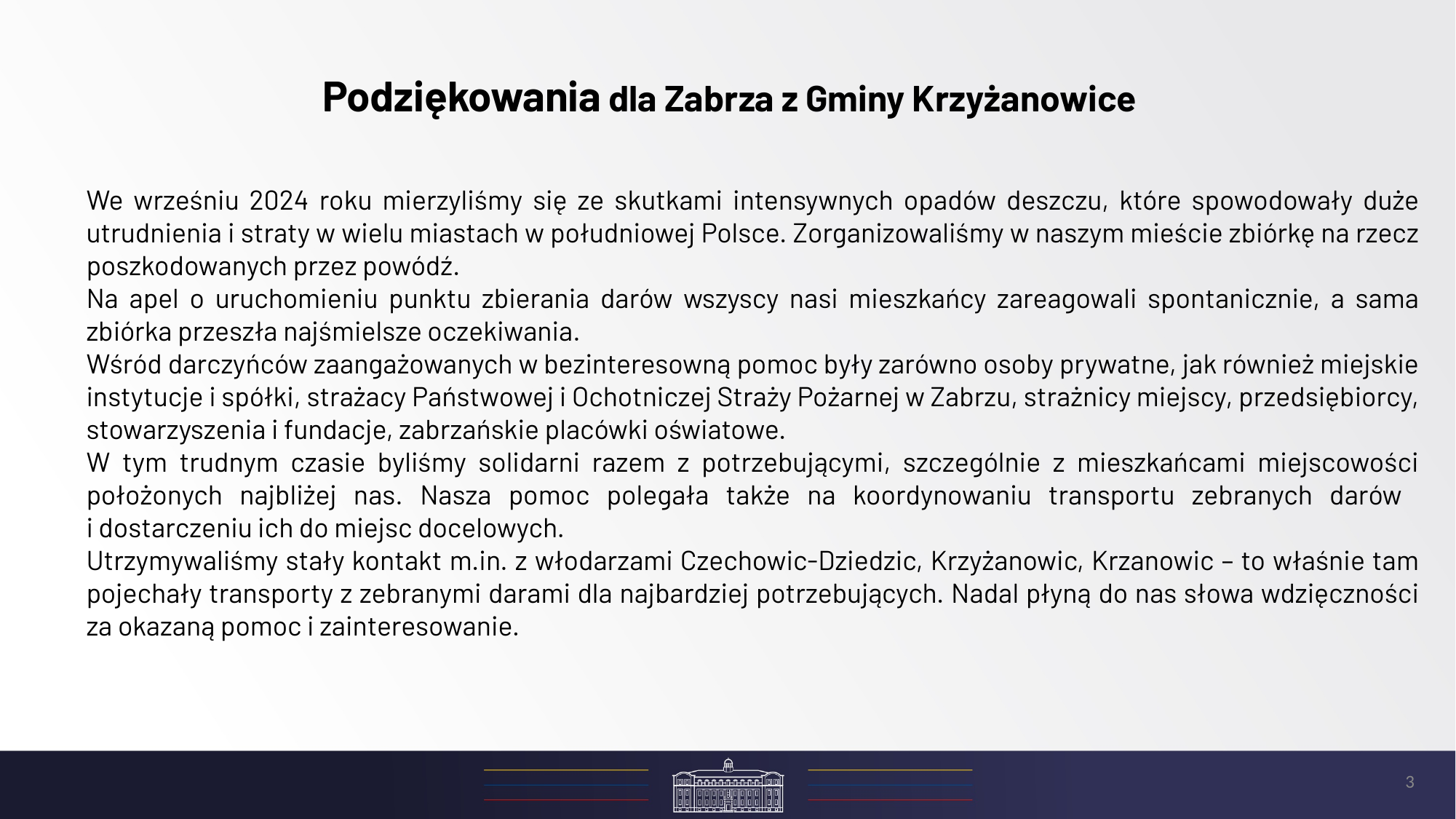

# Podziękowania dla Zabrza z Gminy Krzyżanowice
We wrześniu 2024 roku mierzyliśmy się ze skutkami intensywnych opadów deszczu, które spowodowały duże utrudnienia i straty w wielu miastach w południowej Polsce. Zorganizowaliśmy w naszym mieście zbiórkę na rzecz poszkodowanych przez powódź.
Na apel o uruchomieniu punktu zbierania darów wszyscy nasi mieszkańcy zareagowali spontanicznie, a sama zbiórka przeszła najśmielsze oczekiwania.
Wśród darczyńców zaangażowanych w bezinteresowną pomoc były zarówno osoby prywatne, jak również miejskie instytucje i spółki, strażacy Państwowej i Ochotniczej Straży Pożarnej w Zabrzu, strażnicy miejscy, przedsiębiorcy, stowarzyszenia i fundacje, zabrzańskie placówki oświatowe.
W tym trudnym czasie byliśmy solidarni razem z potrzebującymi, szczególnie z mieszkańcami miejscowości położonych najbliżej nas. Nasza pomoc polegała także na koordynowaniu transportu zebranych darów
i dostarczeniu ich do miejsc docelowych.
Utrzymywaliśmy stały kontakt m.in. z włodarzami Czechowic-Dziedzic, Krzyżanowic, Krzanowic – to właśnie tam pojechały transporty z zebranymi darami dla najbardziej potrzebujących. Nadal płyną do nas słowa wdzięczności za okazaną pomoc i zainteresowanie.
3